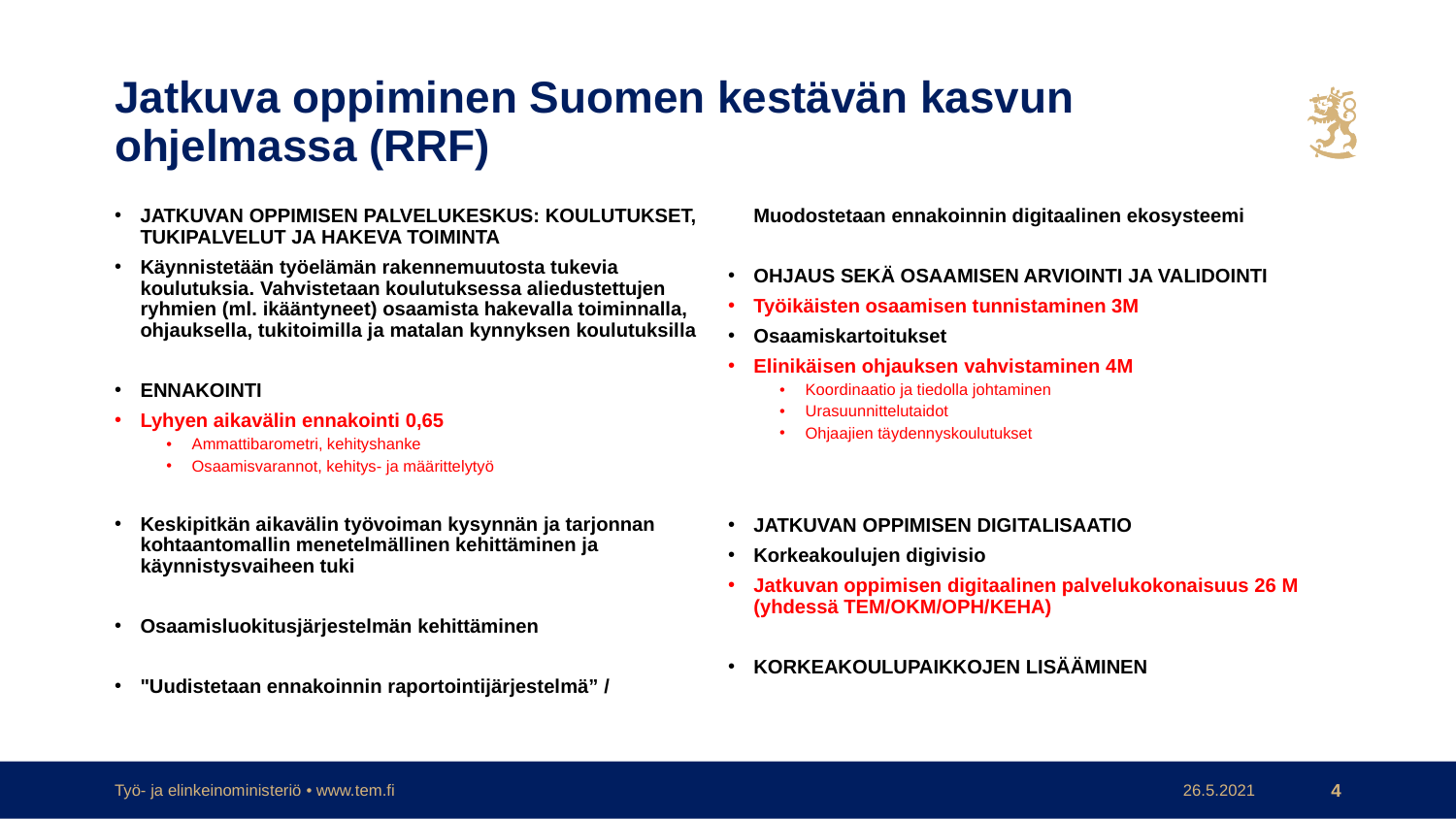

# Jatkuva oppiminen Suomen kestävän kasvun ohjelmassa (RRF)
JATKUVAN OPPIMISEN PALVELUKESKUS: KOULUTUKSET, TUKIPALVELUT JA HAKEVA TOIMINTA
Käynnistetään työelämän rakennemuutosta tukevia koulutuksia. Vahvistetaan koulutuksessa aliedustettujen ryhmien (ml. ikääntyneet) osaamista hakevalla toiminnalla, ohjauksella, tukitoimilla ja matalan kynnyksen koulutuksilla

ENNAKOINTI
Lyhyen aikavälin ennakointi 0,65
Ammattibarometri, kehityshanke
Osaamisvarannot, kehitys- ja määrittelytyö

Keskipitkän aikavälin työvoiman kysynnän ja tarjonnan kohtaantomallin menetelmällinen kehittäminen ja käynnistysvaiheen tuki

Osaamisluokitusjärjestelmän kehittäminen

"Uudistetaan ennakoinnin raportointijärjestelmä” / Muodostetaan ennakoinnin digitaalinen ekosysteemi

OHJAUS SEKÄ OSAAMISEN ARVIOINTI JA VALIDOINTI
Työikäisten osaamisen tunnistaminen 3M
Osaamiskartoitukset
Elinikäisen ohjauksen vahvistaminen 4M
Koordinaatio ja tiedolla johtaminen
Urasuunnittelutaidot
Ohjaajien täydennyskoulutukset

JATKUVAN OPPIMISEN DIGITALISAATIO
Korkeakoulujen digivisio
Jatkuvan oppimisen digitaalinen palvelukokonaisuus 26 M (yhdessä TEM/OKM/OPH/KEHA)

KORKEAKOULUPAIKKOJEN LISÄÄMINEN
Työ- ja elinkeinoministeriö • www.tem.fi
26.5.2021
4